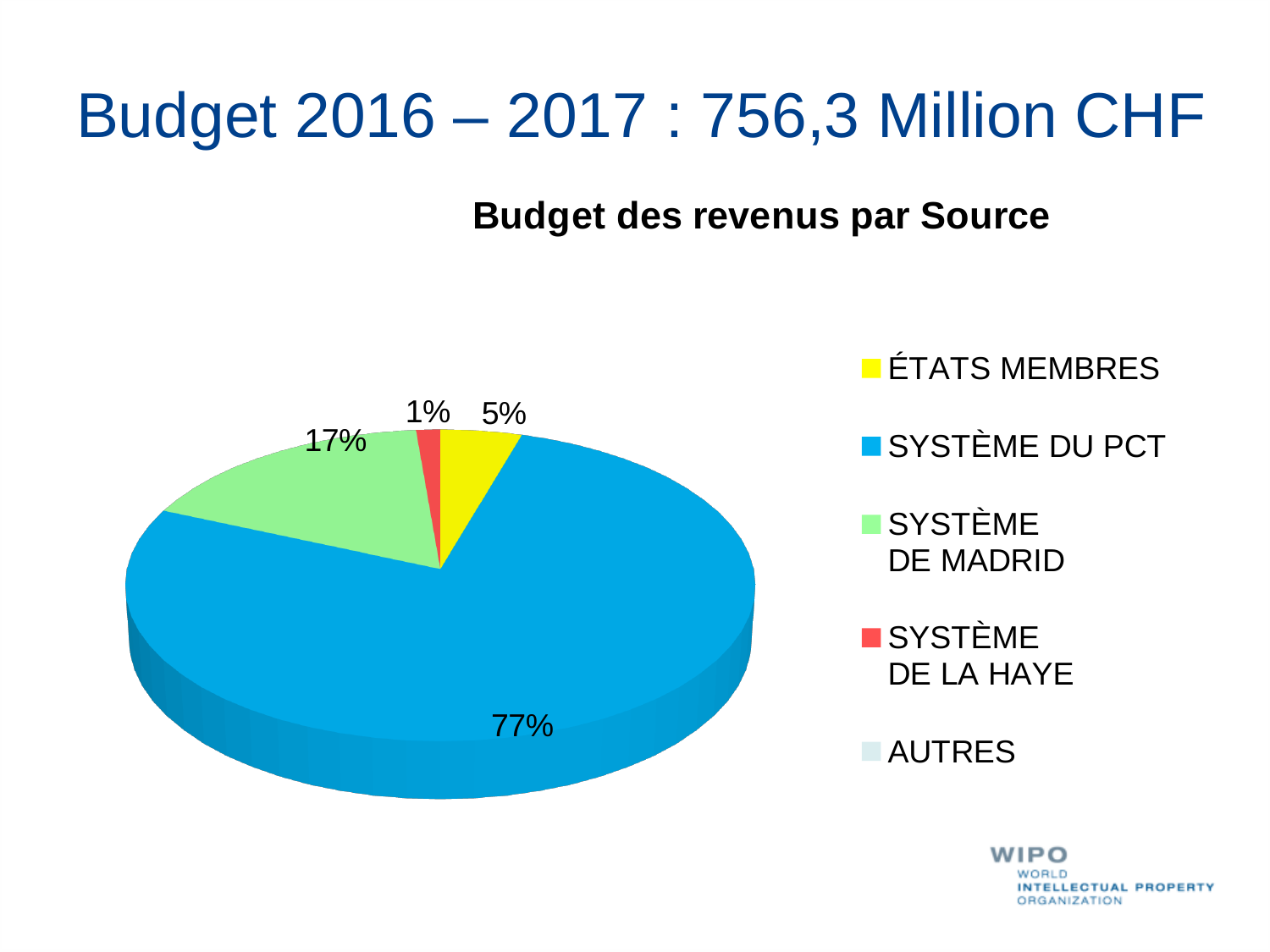

# Budget 2016 – 2017 : 756,3 Million CHF

[unsupported chart]